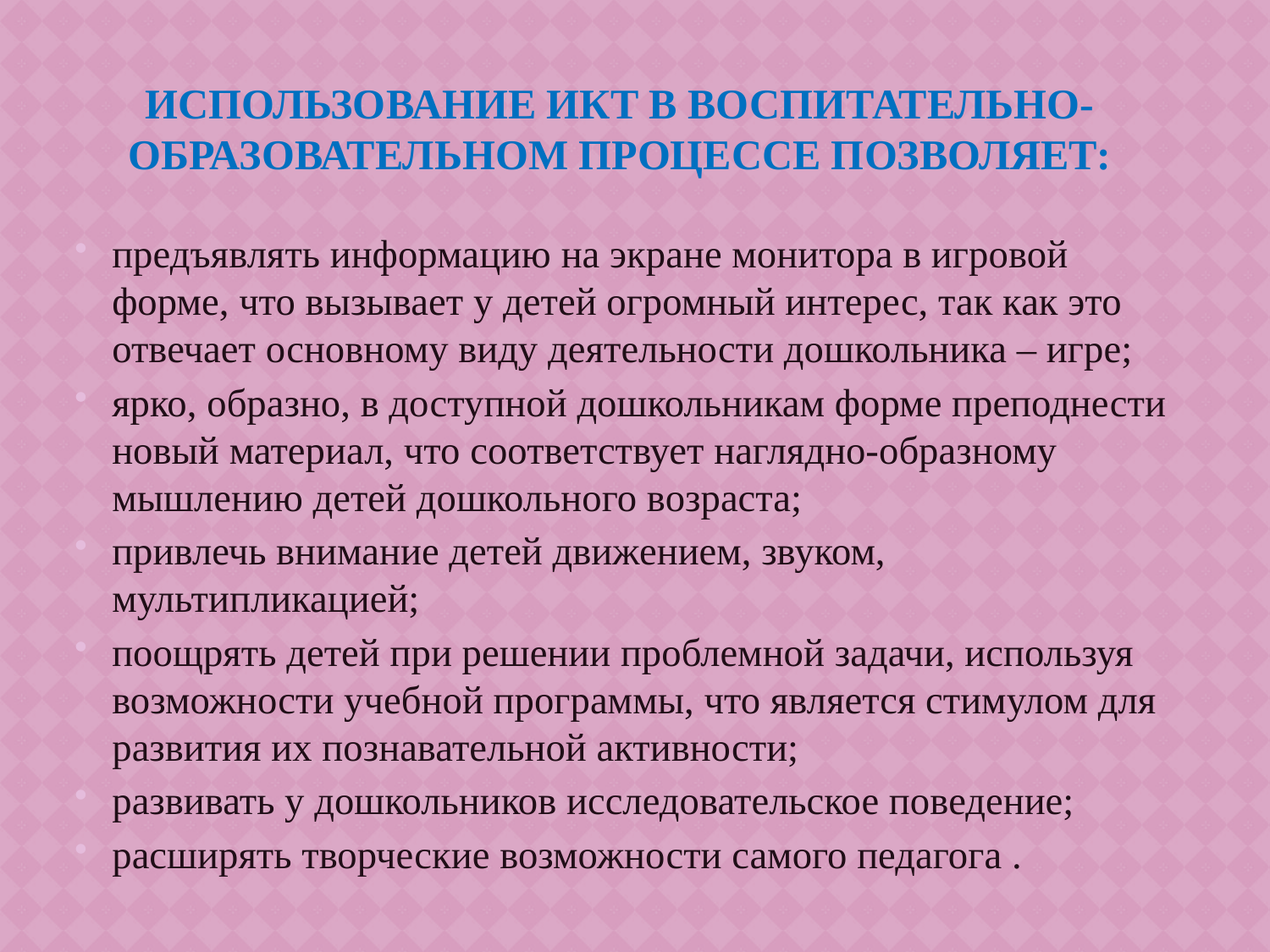

# Использование ИКТ в воспитательно-образовательном процессе позволяет:
предъявлять информацию на экране монитора в игровой форме, что вызывает у детей огромный интерес, так как это отвечает основному виду деятельности дошкольника – игре;
ярко, образно, в доступной дошкольникам форме преподнести новый материал, что соответствует наглядно-образному мышлению детей дошкольного возраста;
привлечь внимание детей движением, звуком, мультипликацией;
поощрять детей при решении проблемной задачи, используя возможности учебной программы, что является стимулом для развития их познавательной активности;
развивать у дошкольников исследовательское поведение;
расширять творческие возможности самого педагога .